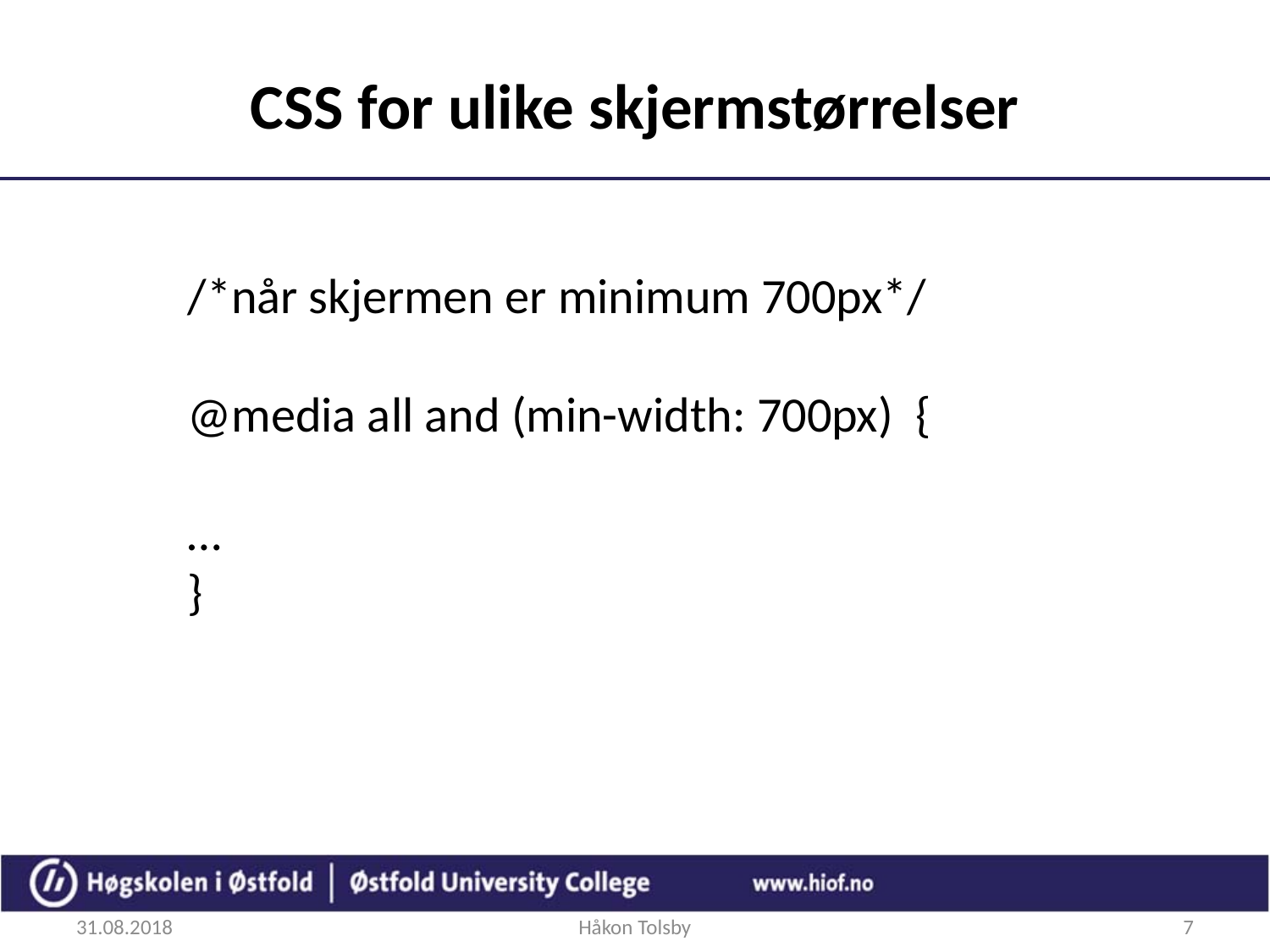

# CSS for ulike skjermstørrelser
/*når skjermen er minimum 700px*/

@media all and (min-width: 700px)  {

…
}
31.08.2018
Håkon Tolsby
7